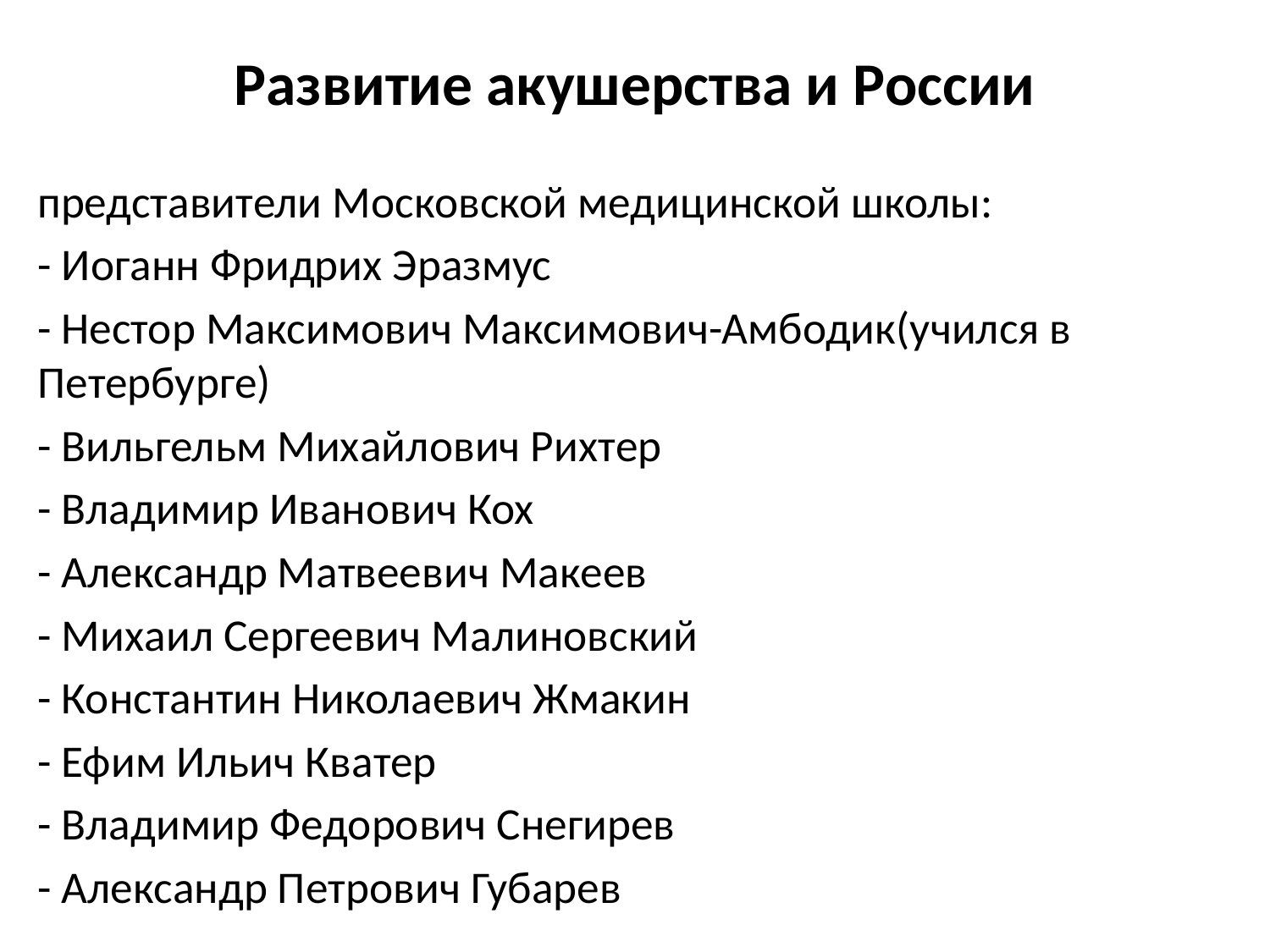

# Развитие акушерства и России
представители Московской медицинской школы:
- Иоганн Фридрих Эразмус
- Нестор Максимович Максимович-Амбодик(учился в Петербурге)
- Вильгельм Михайлович Рихтер
- Владимир Иванович Кох
- Александр Матвеевич Макеев
- Михаил Сергеевич Малиновский
- Константин Николаевич Жмакин
- Ефим Ильич Кватер
- Владимир Федорович Снегирев
- Александр Петрович Губарев